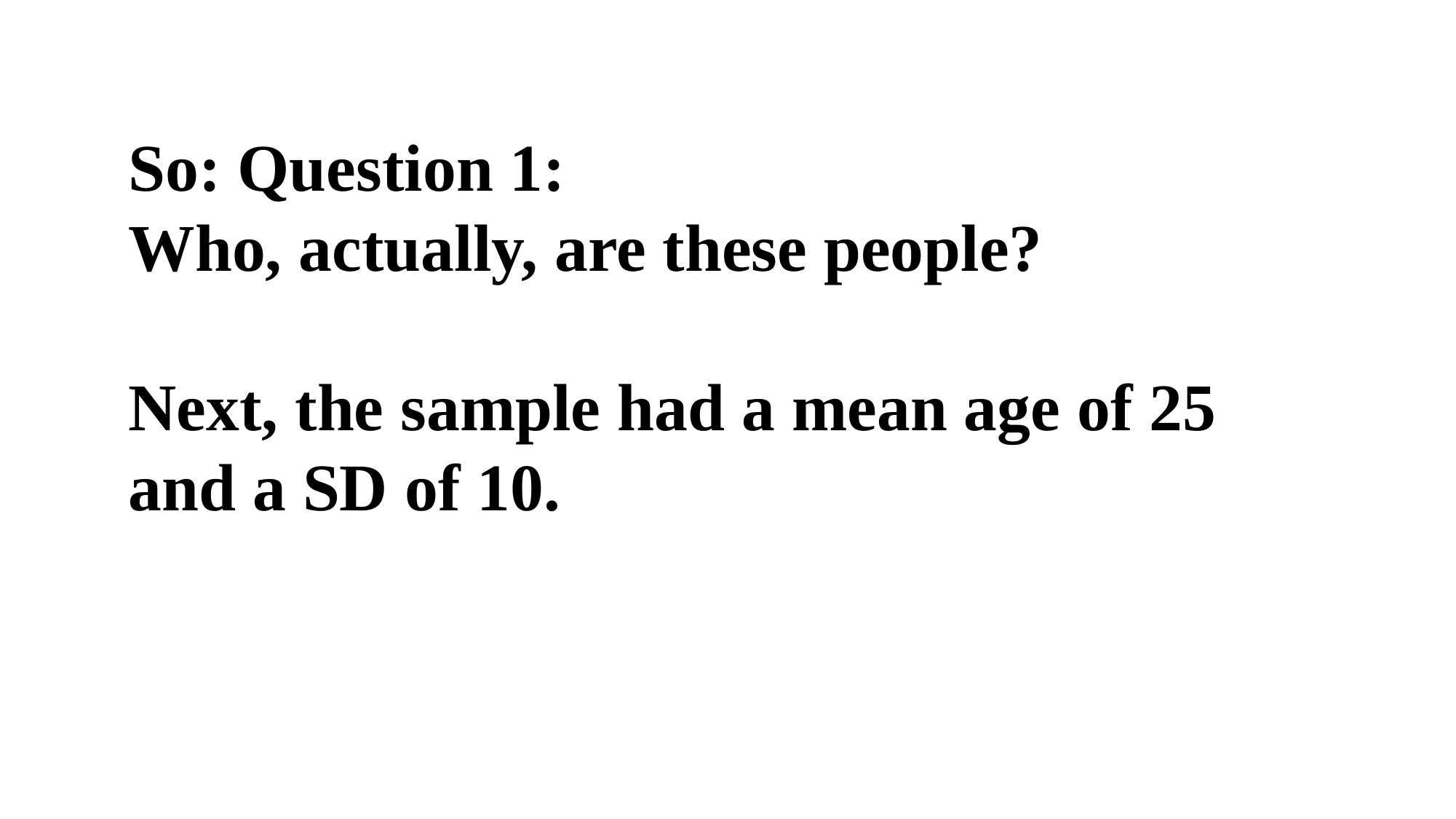

So: Question 1:
Who, actually, are these people?

Next, the sample had a mean age of 25 and a SD of 10.